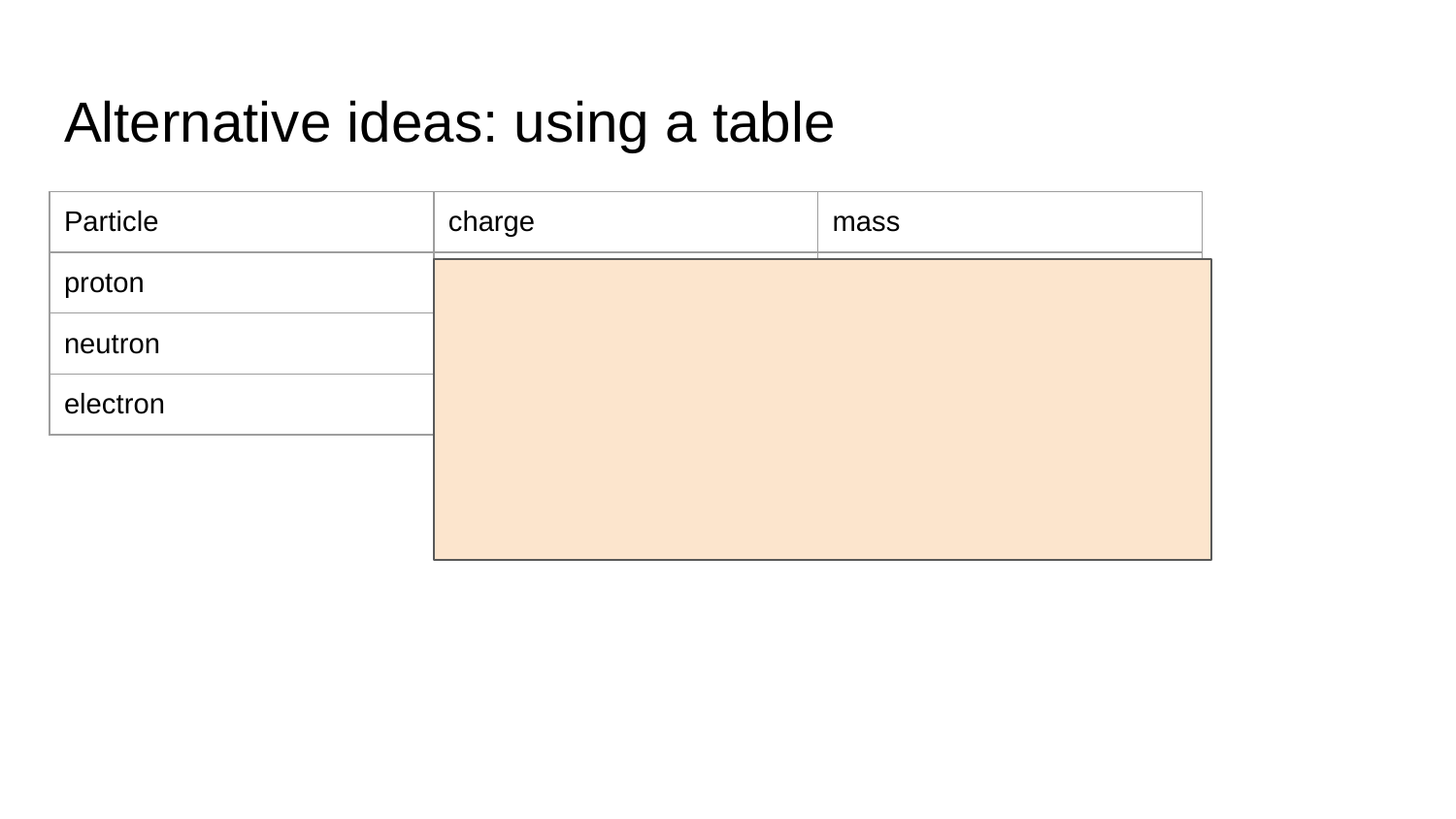

# Alternative ideas: using a table
| Particle | charge | mass |
| --- | --- | --- |
| proton | +1 | 1 |
| neutron | 0 | 1 |
| electron | -1 | negligible |